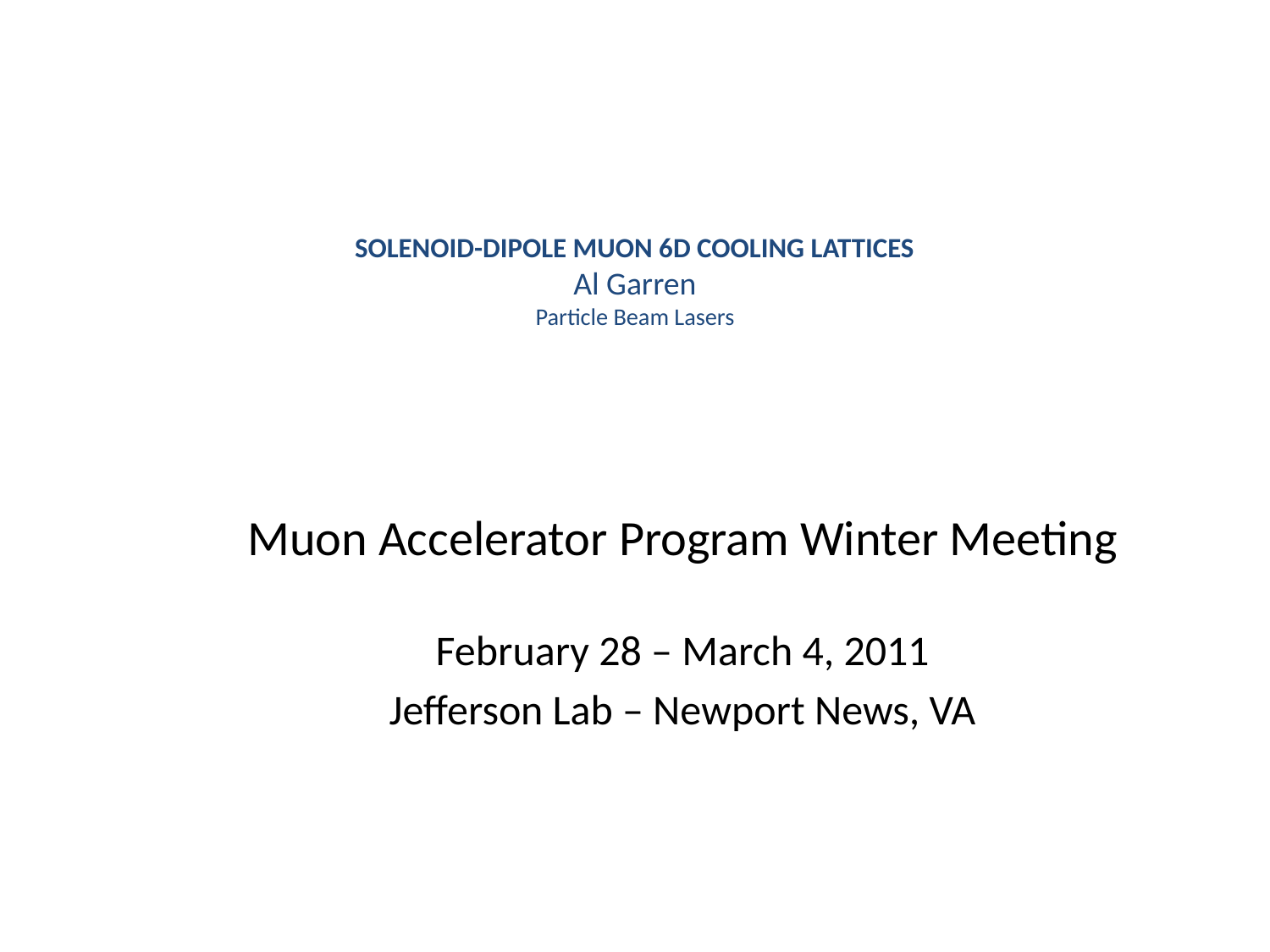

# SOLENOID-DIPOLE MUON 6D COOLING LATTICES Al Garren Particle Beam Lasers
Muon Accelerator Program Winter Meeting

February 28 – March 4, 2011
Jefferson Lab – Newport News, VA